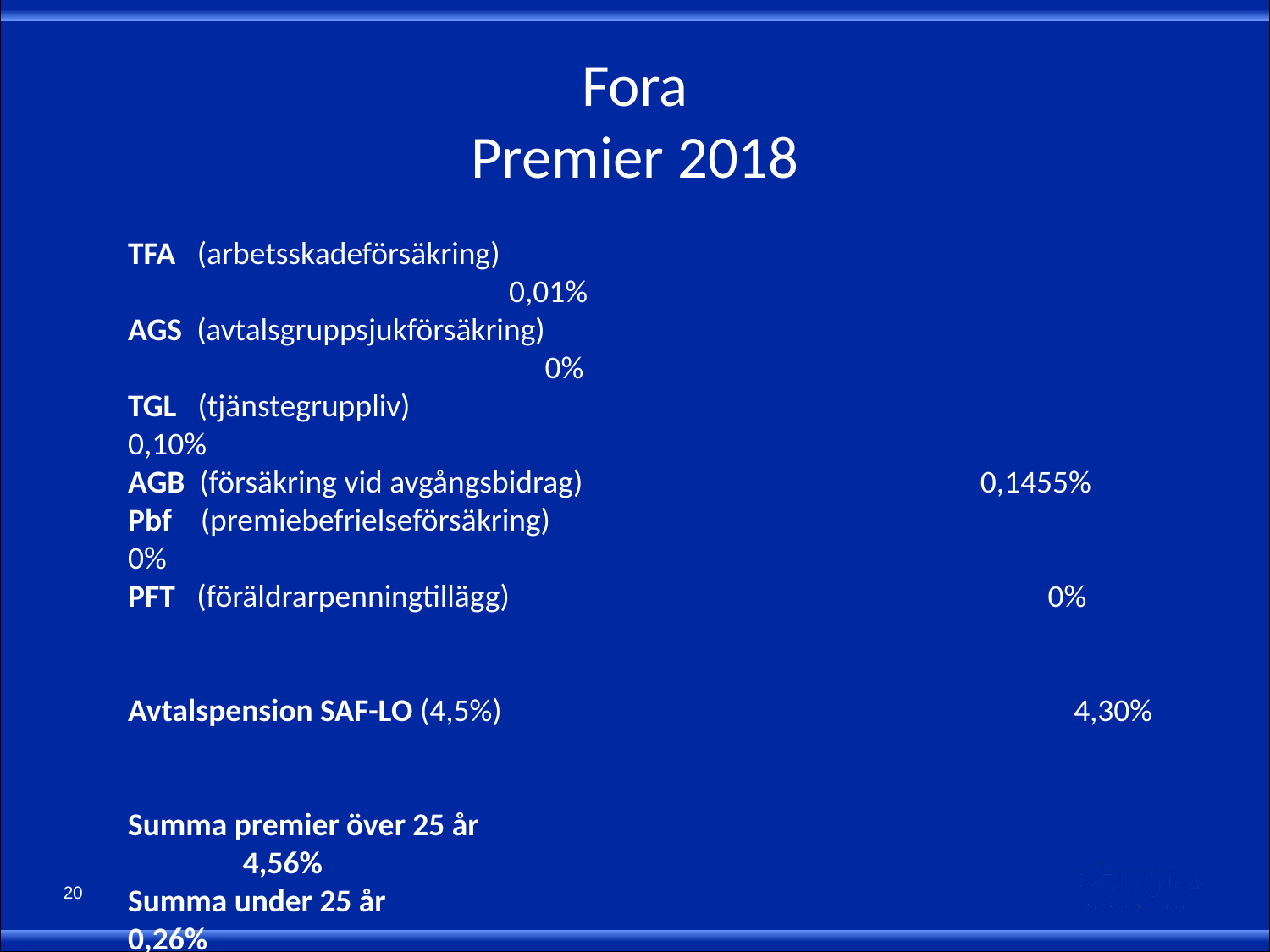

# Fora Premier 2018
TFA   (arbetsskadeförsäkring)									0,01%
AGS  (avtalsgruppsjukförsäkring)		      						     0%
TGL   (tjänstegruppliv)			                                                             0,10%
AGB  (försäkring vid avgångsbidrag)	                                                0,1455%
Pbf    (premiebefrielseförsäkring)		                                                          0%
PFT   (föräldrarpenningtillägg)                                                                           0%

Avtalspension SAF-LO (4,5%)		                                                             4,30%

Summa premier över 25 år						                         4,56%
Summa under 25 år		                                                                     0,26%